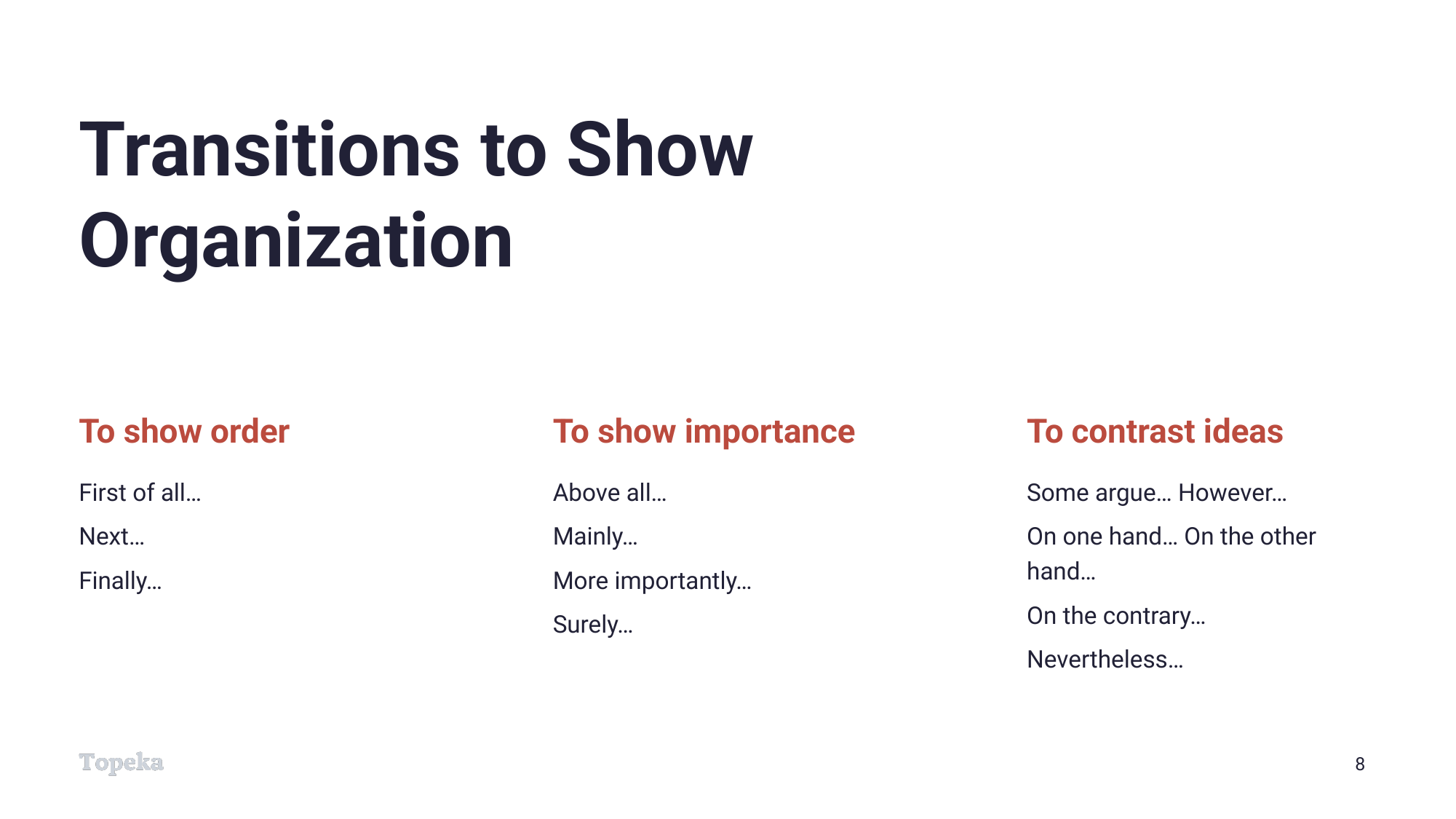

# Transitions to Show Organization

To show order
To show importance
To contrast ideas
First of all…
Next…
Finally…

Above all…
Mainly…
More importantly…
Surely…

Some argue… However…
On one hand… On the other hand…
On the contrary…
Nevertheless…